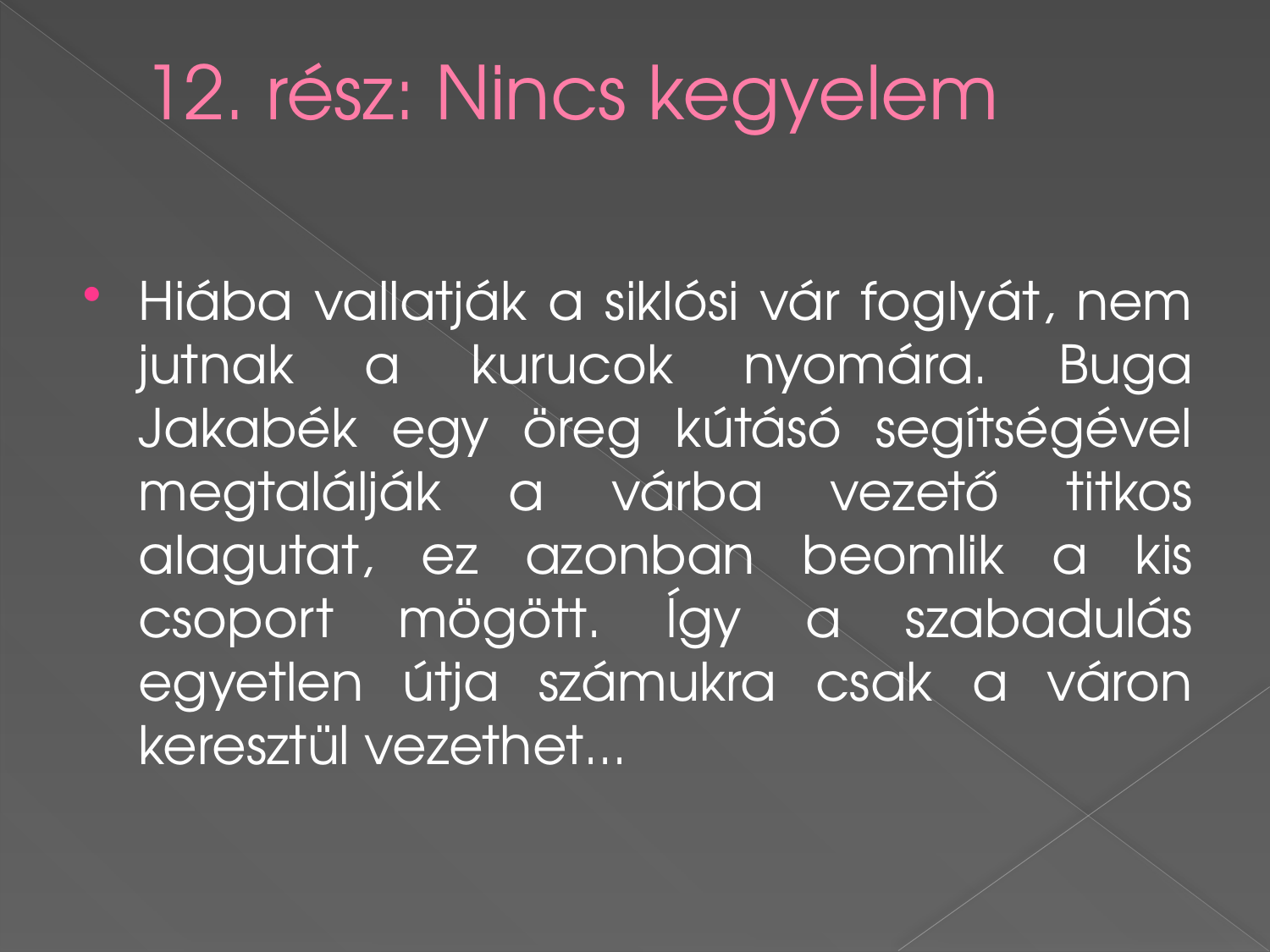

# 12. rész: Nincs kegyelem
Hiába vallatják a siklósi vár foglyát, nem jutnak a kurucok nyomára. Buga Jakabék egy öreg kútásó segítségével megtalálják a várba vezető titkos alagutat, ez azonban beomlik a kis csoport mögött. Így a szabadulás egyetlen útja számukra csak a váron keresztül vezethet...